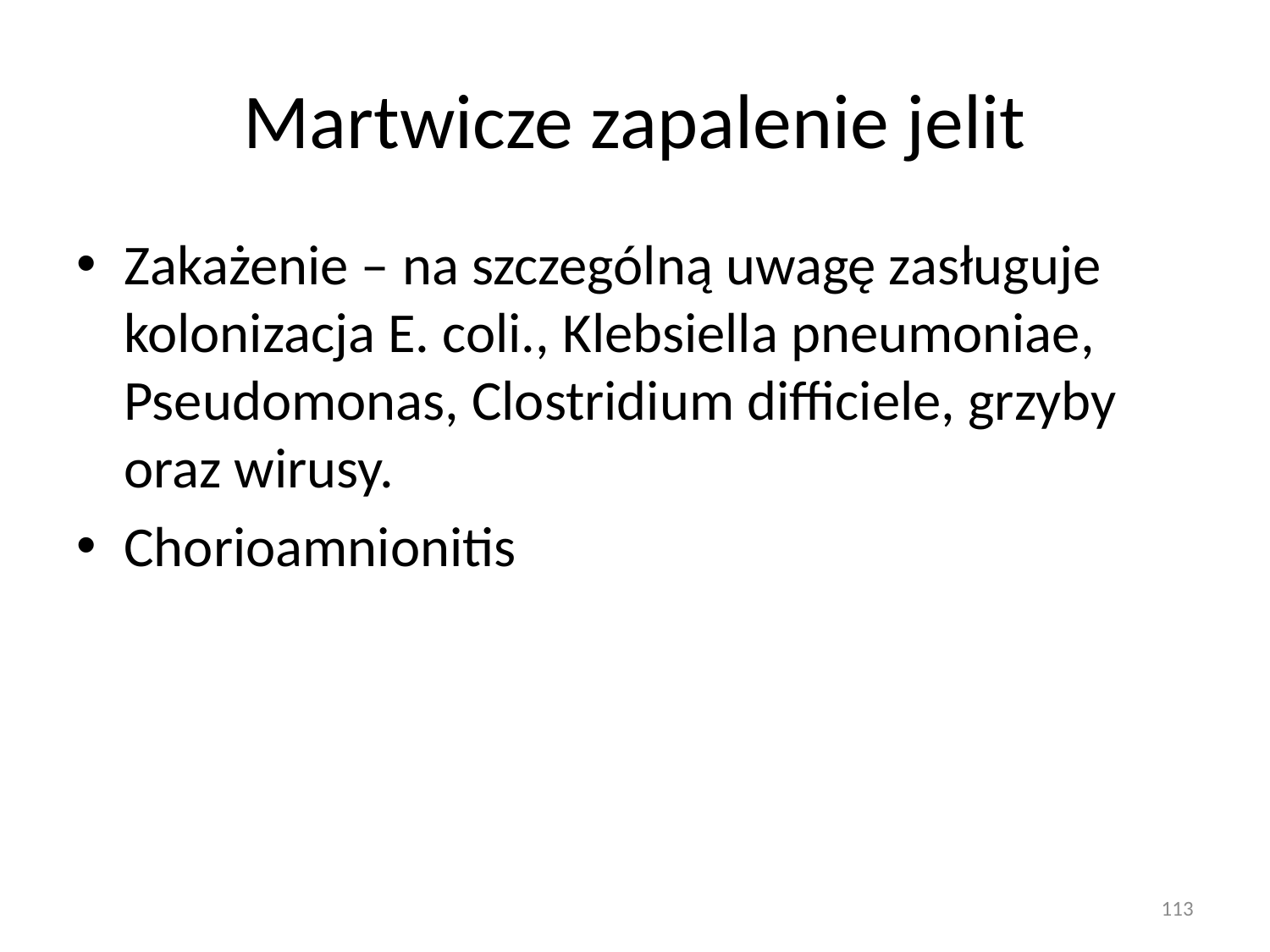

# Martwicze zapalenie jelit
Zakażenie – na szczególną uwagę zasługuje kolonizacja E. coli., Klebsiella pneumoniae, Pseudomonas, Clostridium difficiele, grzyby oraz wirusy.
Chorioamnionitis
113